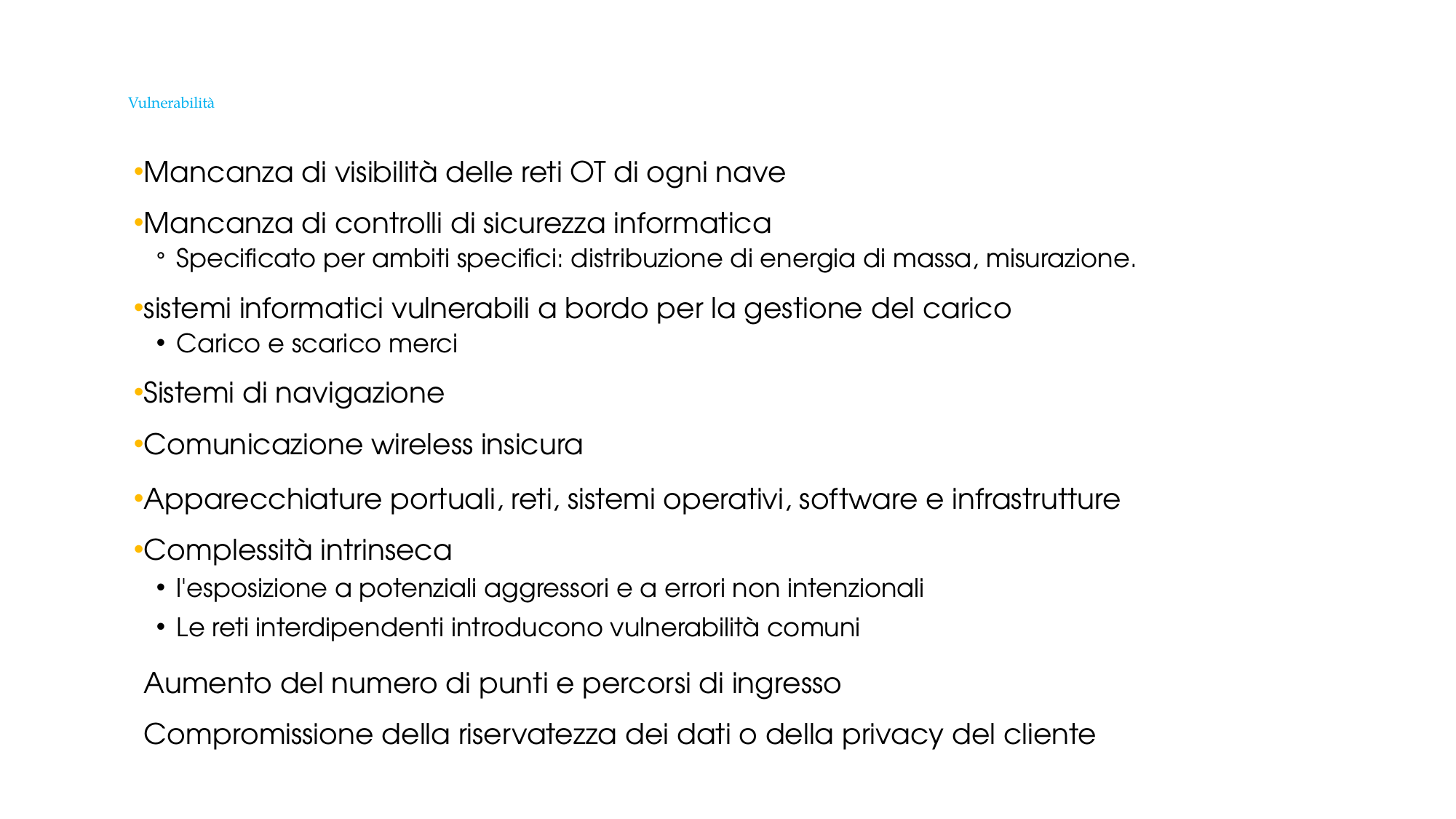

# Vulnerabilità
Mancanza di visibilità delle reti OT di ogni nave
Mancanza di controlli di sicurezza informatica
Specificato per ambiti specifici: distribuzione di energia di massa, misurazione.
sistemi informatici vulnerabili a bordo per la gestione del carico
Carico e scarico merci
Sistemi di navigazione
Comunicazione wireless insicura
Apparecchiature portuali, reti, sistemi operativi, software e infrastrutture
Complessità intrinseca
l'esposizione a potenziali aggressori e a errori non intenzionali
Le reti interdipendenti introducono vulnerabilità comuni
Aumento del numero di punti e percorsi di ingresso
Compromissione della riservatezza dei dati o della privacy del cliente